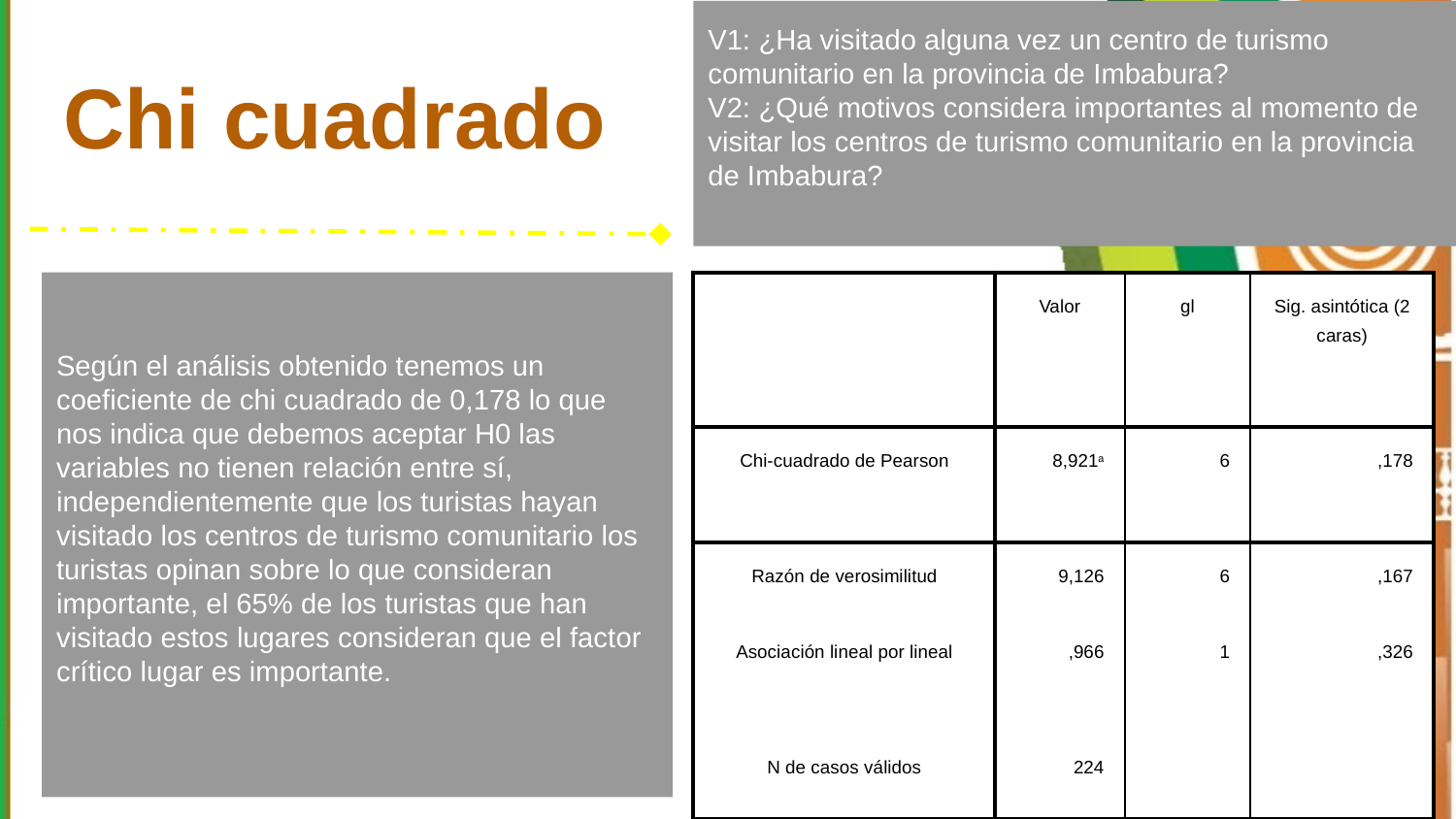

V1: ¿Ha visitado alguna vez un centro de turismo comunitario en la provincia de Imbabura?
V2: ¿Qué motivos considera importantes al momento de visitar los centros de turismo comunitario en la provincia de Imbabura?

# Chi cuadrado

Según el análisis obtenido tenemos un coeficiente de chi cuadrado de 0,178 lo que nos indica que debemos aceptar H0 las variables no tienen relación entre sí, independientemente que los turistas hayan visitado los centros de turismo comunitario los turistas opinan sobre lo que consideran importante, el 65% de los turistas que han visitado estos lugares consideran que el factor crítico lugar es importante.

|  | Valor | gl | Sig. asintótica (2 caras) |
| --- | --- | --- | --- |
| Chi-cuadrado de Pearson | 8,921a | 6 | ,178 |
| Razón de verosimilitud | 9,126 | 6 | ,167 |
| Asociación lineal por lineal | ,966 | 1 | ,326 |
| N de casos válidos | 224 |  |  |